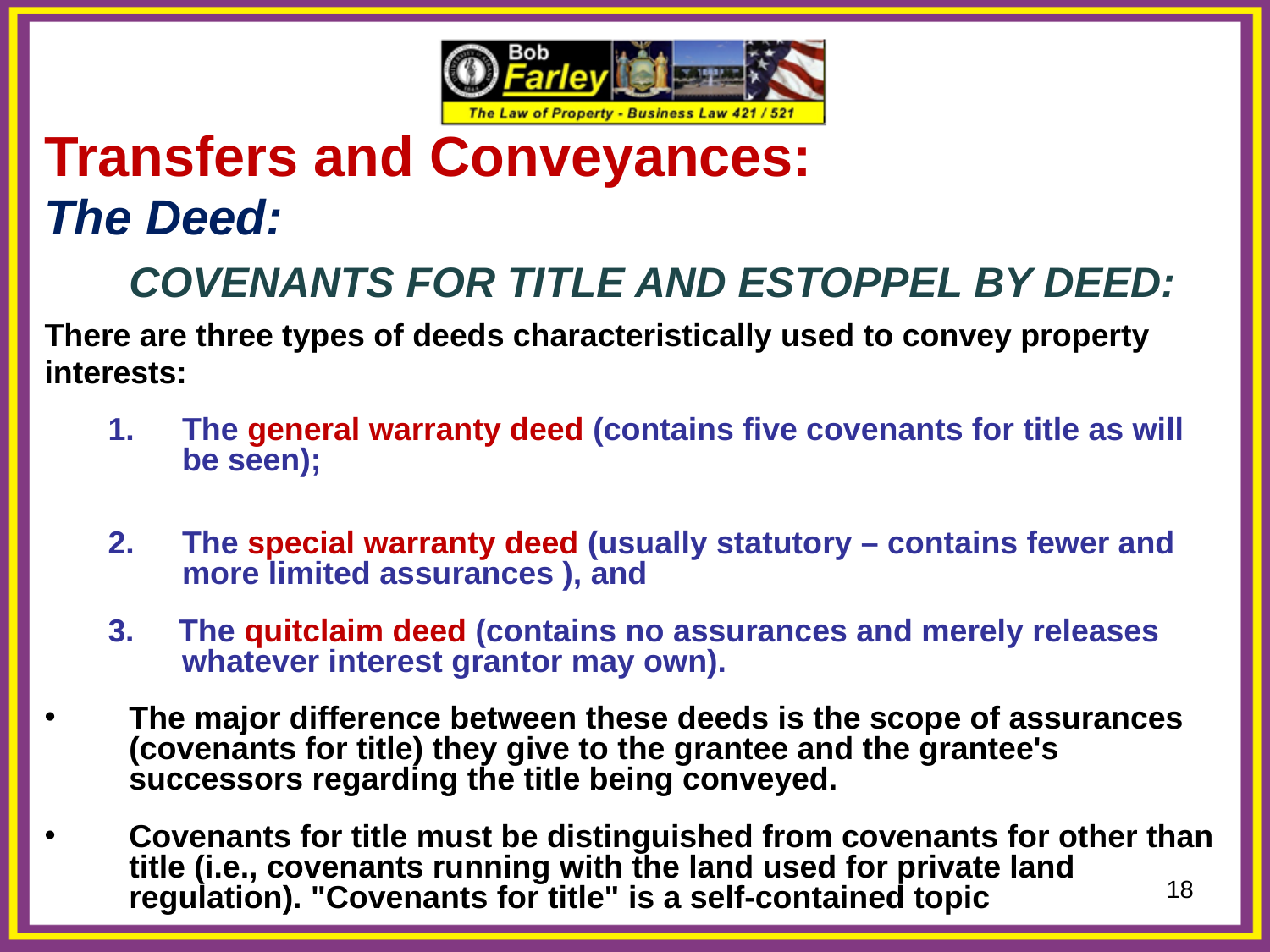

Transfers and Conveyances:
The Deed:

	COVENANTS FOR TITLE AND ESTOPPEL BY DEED:

There are three types of deeds characteristically used to convey property
interests:

The general warranty deed (contains five covenants for title as will be seen);

The special warranty deed (usually statutory – contains fewer and more limited assurances ), and

3.     The quitclaim deed (contains no assurances and merely releases whatever interest grantor may own).

The major difference between these deeds is the scope of assurances (covenants for title) they give to the grantee and the grantee's successors regarding the title being conveyed.

Covenants for title must be distinguished from covenants for other than title (i.e., covenants running with the land used for private land regulation). "Covenants for title" is a self-contained topic

18